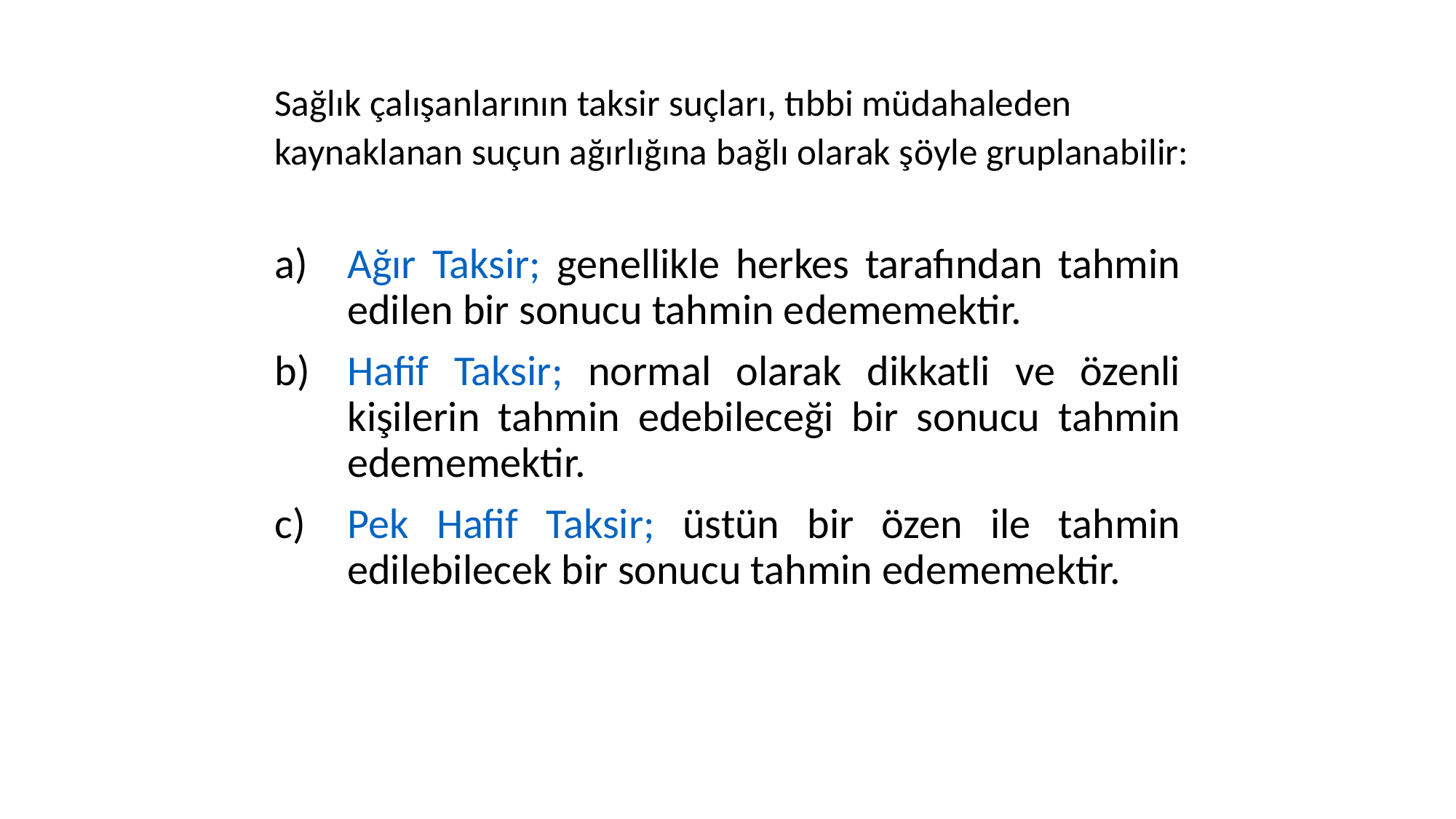

# Sağlık çalışanlarının taksir suçları, tıbbi müdahaleden kaynaklanan suçun ağırlığına bağlı olarak şöyle gruplanabilir:
Ağır Taksir; genellikle herkes tarafından tahmin edilen bir sonucu tahmin edememektir.
Hafif Taksir; normal olarak dikkatli ve özenli kişilerin tahmin edebileceği bir sonucu tahmin edememektir.
Pek Hafif Taksir; üstün bir özen ile tahmin edilebilecek bir sonucu tahmin edememektir.